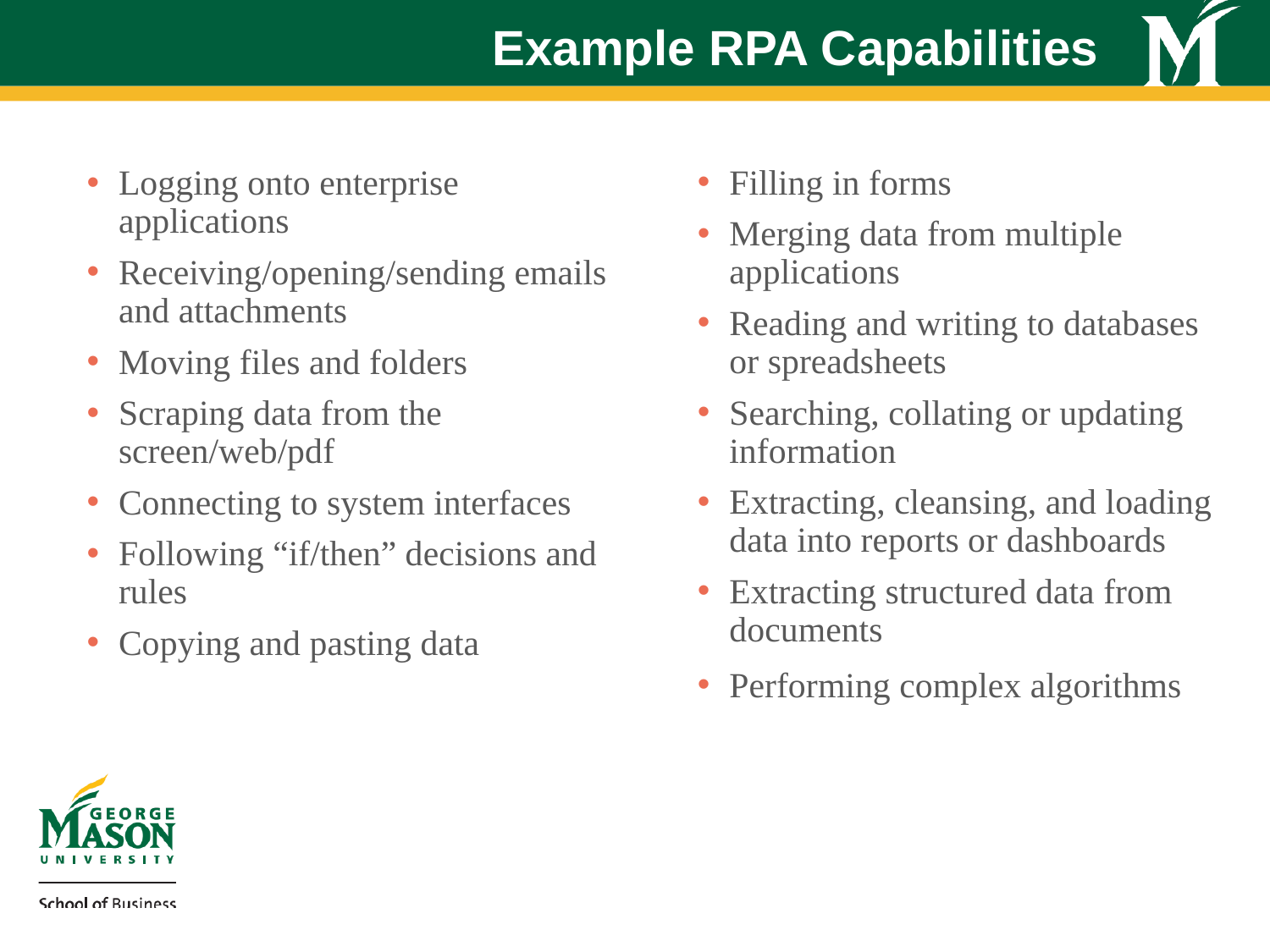

Example RPA Capabilities
Filling in forms
Merging data from multiple applications
Reading and writing to databases or spreadsheets
Searching, collating or updating information
Extracting, cleansing, and loading data into reports or dashboards
Extracting structured data from documents
Performing complex algorithms

Logging onto enterprise applications
Receiving/opening/sending emails and attachments
Moving files and folders
Scraping data from the screen/web/pdf
Connecting to system interfaces
Following “if/then” decisions and rules
Copying and pasting data